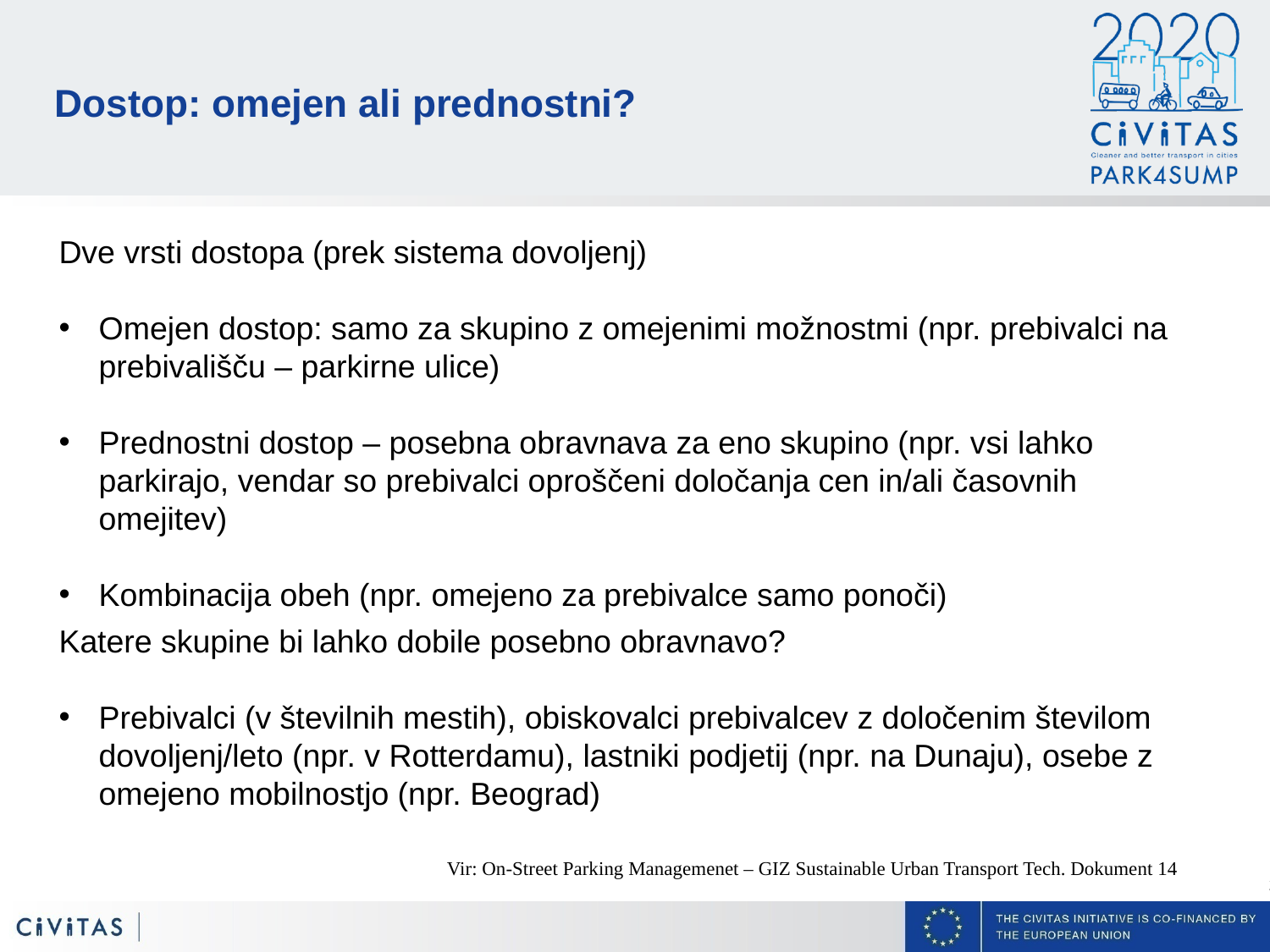

Dostop: omejen ali prednostni?
Dve vrsti dostopa (prek sistema dovoljenj)

Omejen dostop: samo za skupino z omejenimi možnostmi (npr. prebivalci na prebivališču – parkirne ulice)

Prednostni dostop – posebna obravnava za eno skupino (npr. vsi lahko parkirajo, vendar so prebivalci oproščeni določanja cen in/ali časovnih omejitev)

Kombinacija obeh (npr. omejeno za prebivalce samo ponoči)

Katere skupine bi lahko dobile posebno obravnavo?

Prebivalci (v številnih mestih), obiskovalci prebivalcev z določenim številom dovoljenj/leto (npr. v Rotterdamu), lastniki podjetij (npr. na Dunaju), osebe z omejeno mobilnostjo (npr. Beograd)

Vir: On-Street Parking Managemenet – GIZ Sustainable Urban Transport Tech. Dokument 14